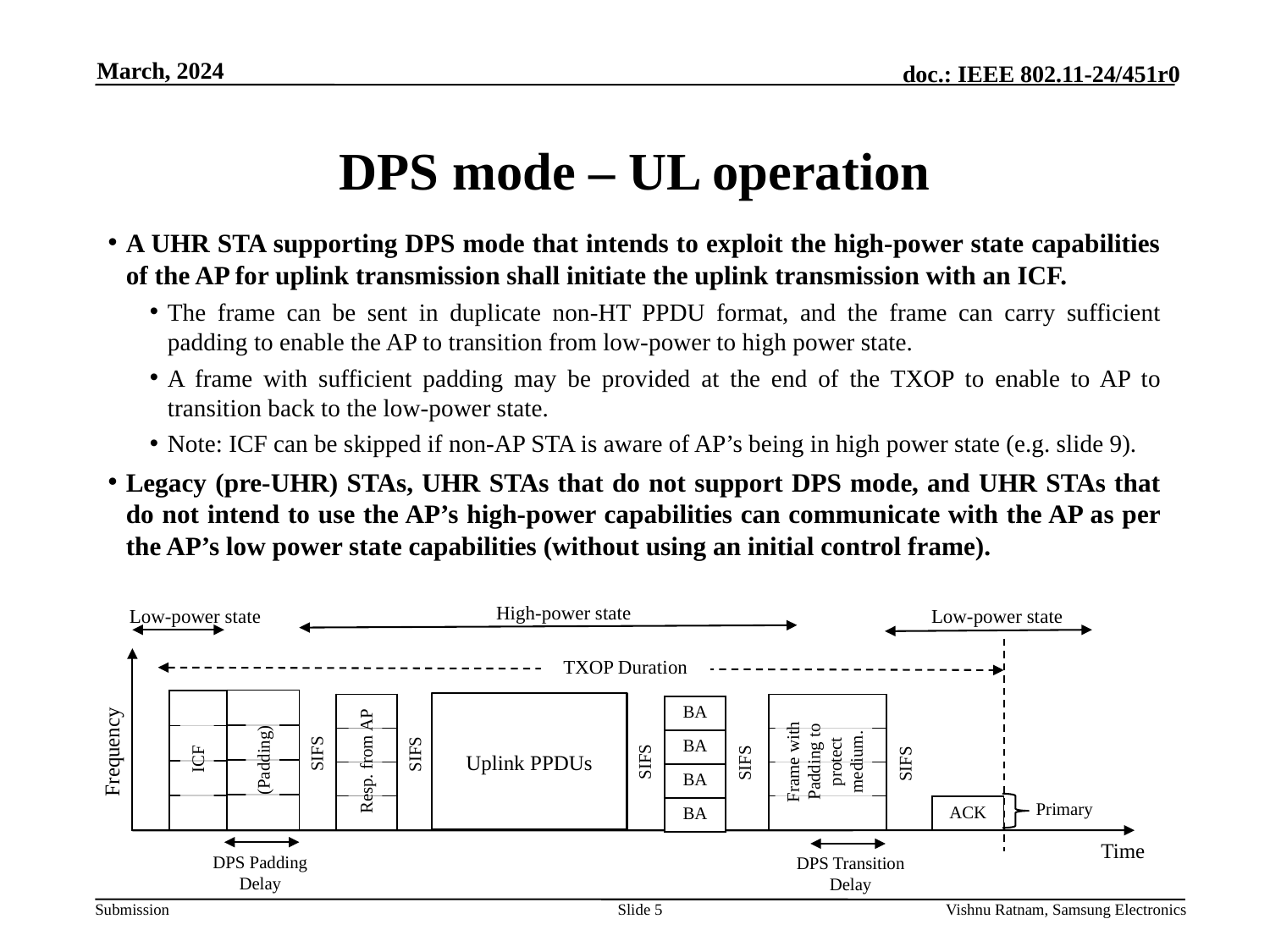

March, 2024
# DPS mode – UL operation
A UHR STA supporting DPS mode that intends to exploit the high-power state capabilities of the AP for uplink transmission shall initiate the uplink transmission with an ICF.
The frame can be sent in duplicate non-HT PPDU format, and the frame can carry sufficient padding to enable the AP to transition from low-power to high power state.
A frame with sufficient padding may be provided at the end of the TXOP to enable to AP to transition back to the low-power state.
Note: ICF can be skipped if non-AP STA is aware of AP’s being in high power state (e.g. slide 9).
Legacy (pre-UHR) STAs, UHR STAs that do not support DPS mode, and UHR STAs that do not intend to use the AP’s high-power capabilities can communicate with the AP as per the AP’s low power state capabilities (without using an initial control frame).
High-power state
Low-power state
Low-power state
TXOP Duration
|  |
| --- |
|  |
|  |
|  |
|  |
| --- |
|  |
|  |
|  |

Uplink PPDUs
|  |
| --- |
|  |
|  |
|  |
|  |
| --- |
|  |
|  |
|  |
| BA |
| --- |
| BA |
| BA |
| BA |
Frame with Padding to protect medium.
Frequency
SIFS
SIFS
ICF
SIFS
(Padding)
SIFS
Resp. from AP
SIFS
Primary

| ACK |
| --- |
Time
DPS Padding Delay
DPS Transition Delay
Slide 5
Vishnu Ratnam, Samsung Electronics